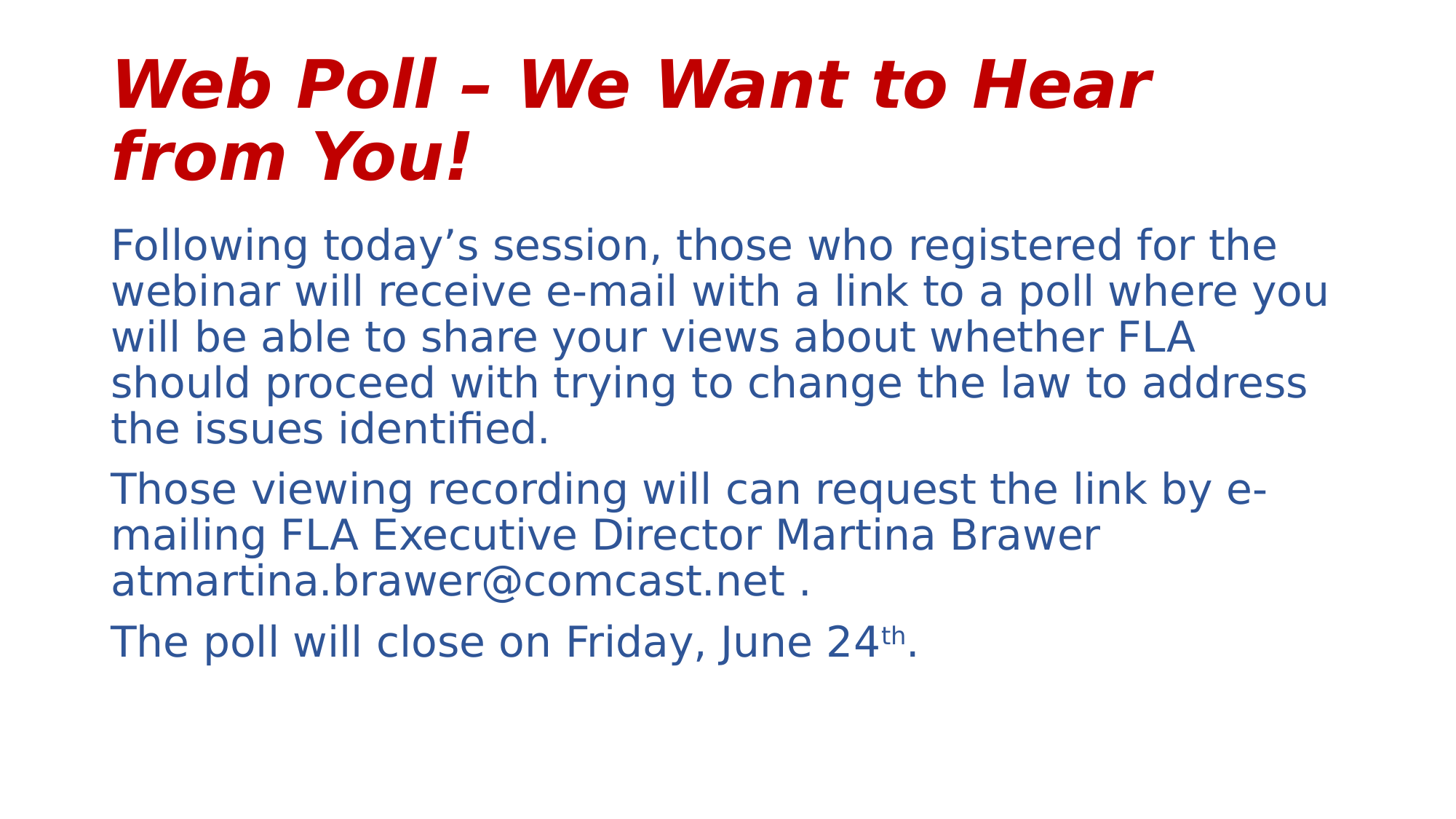

# Web Poll – We Want to Hear from You!
Following today’s session, those who registered for the webinar will receive e-mail with a link to a poll where you will be able to share your views about whether FLA should proceed with trying to change the law to address the issues identified.
Those viewing recording will can request the link by e-mailing FLA Executive Director Martina Brawer atmartina.brawer@comcast.net .
The poll will close on Friday, June 24th.